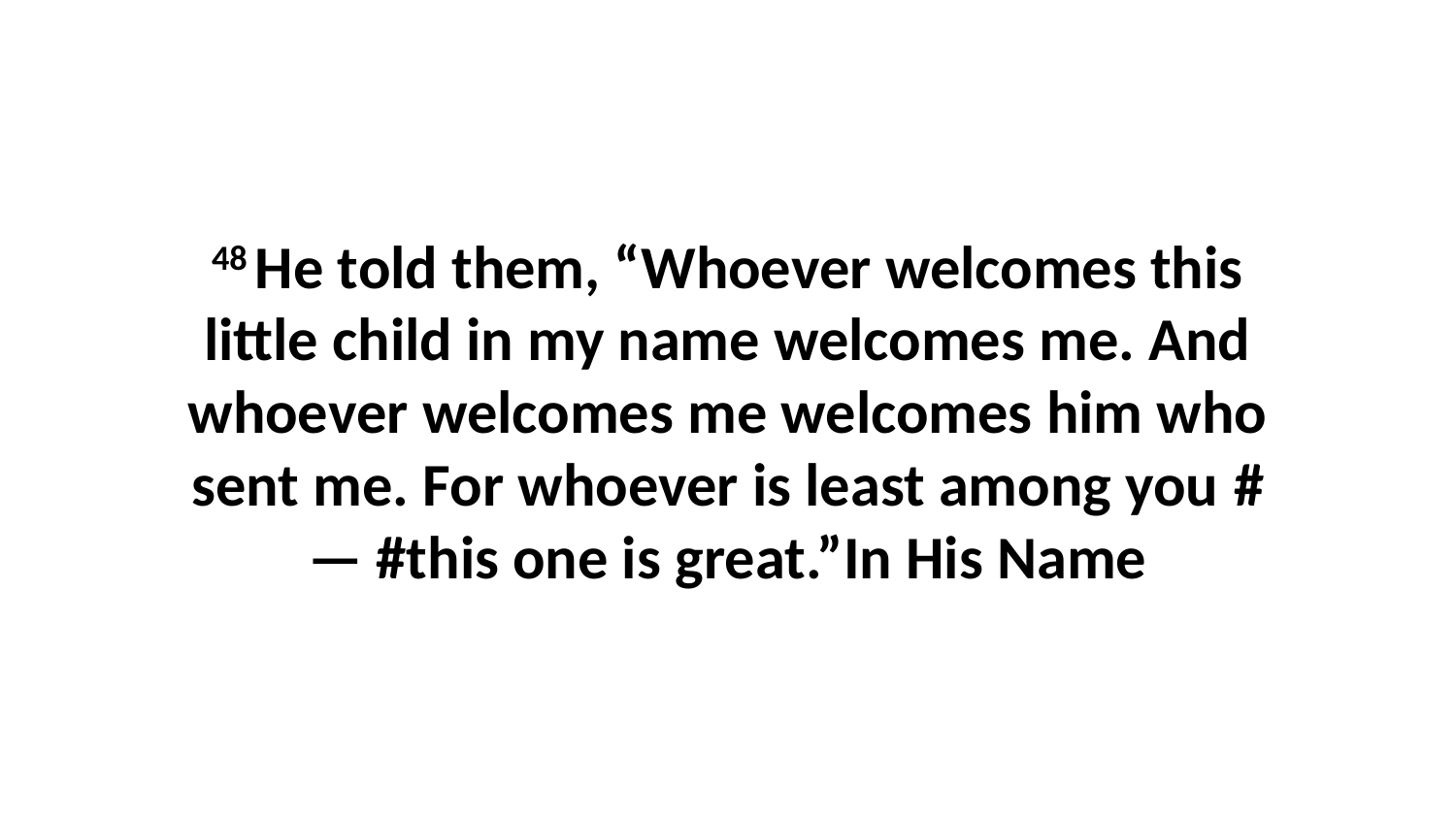

48 He told them, “Whoever welcomes this little child in my name welcomes me. And whoever welcomes me welcomes him who sent me. For whoever is least among you #— #this one is great.”In His Name